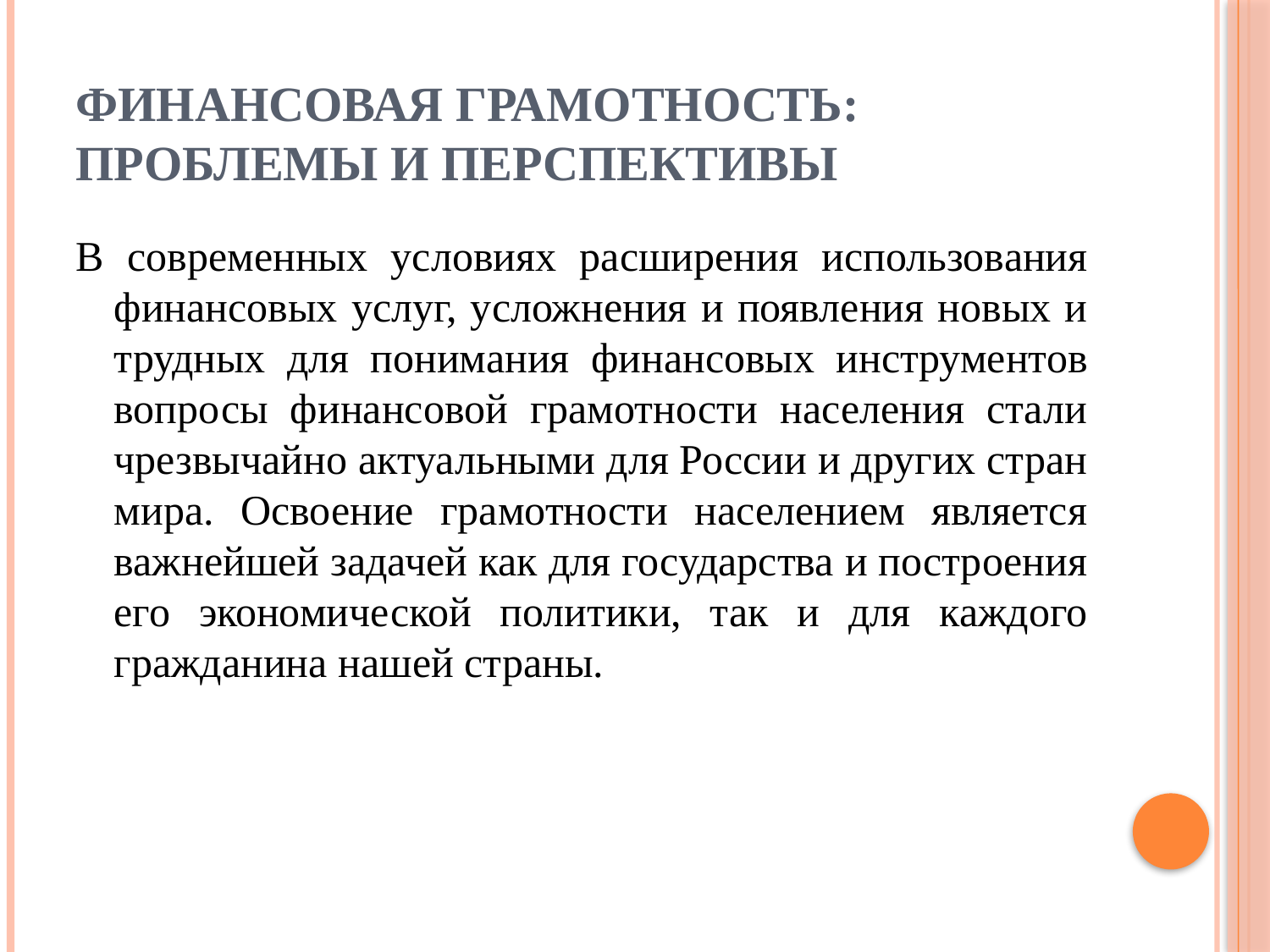

# Финансовая грамотность: проблемы и перспективы
В современных условиях расширения использования финансовых услуг, усложнения и появления новых и трудных для понимания финансовых инструментов вопросы финансовой грамотности населения стали чрезвычайно актуальными для России и других стран мира. Освоение грамотности населением является важнейшей задачей как для государства и построения его экономической политики, так и для каждого гражданина нашей страны.